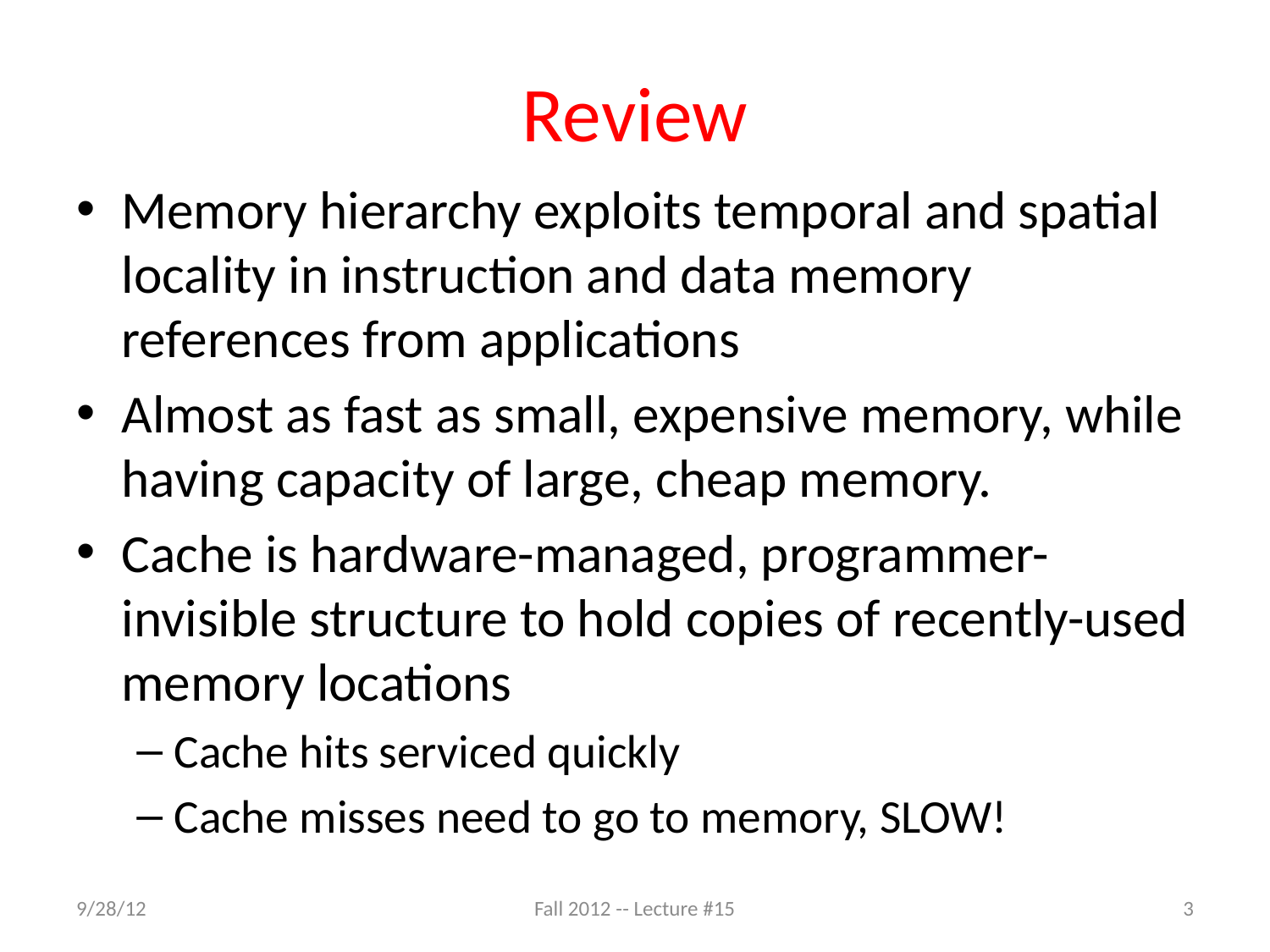

# Review
Memory hierarchy exploits temporal and spatial locality in instruction and data memory references from applications
Almost as fast as small, expensive memory, while having capacity of large, cheap memory.
Cache is hardware-managed, programmer-invisible structure to hold copies of recently-used memory locations
Cache hits serviced quickly
Cache misses need to go to memory, SLOW!
9/28/12
Fall 2012 -- Lecture #15
3